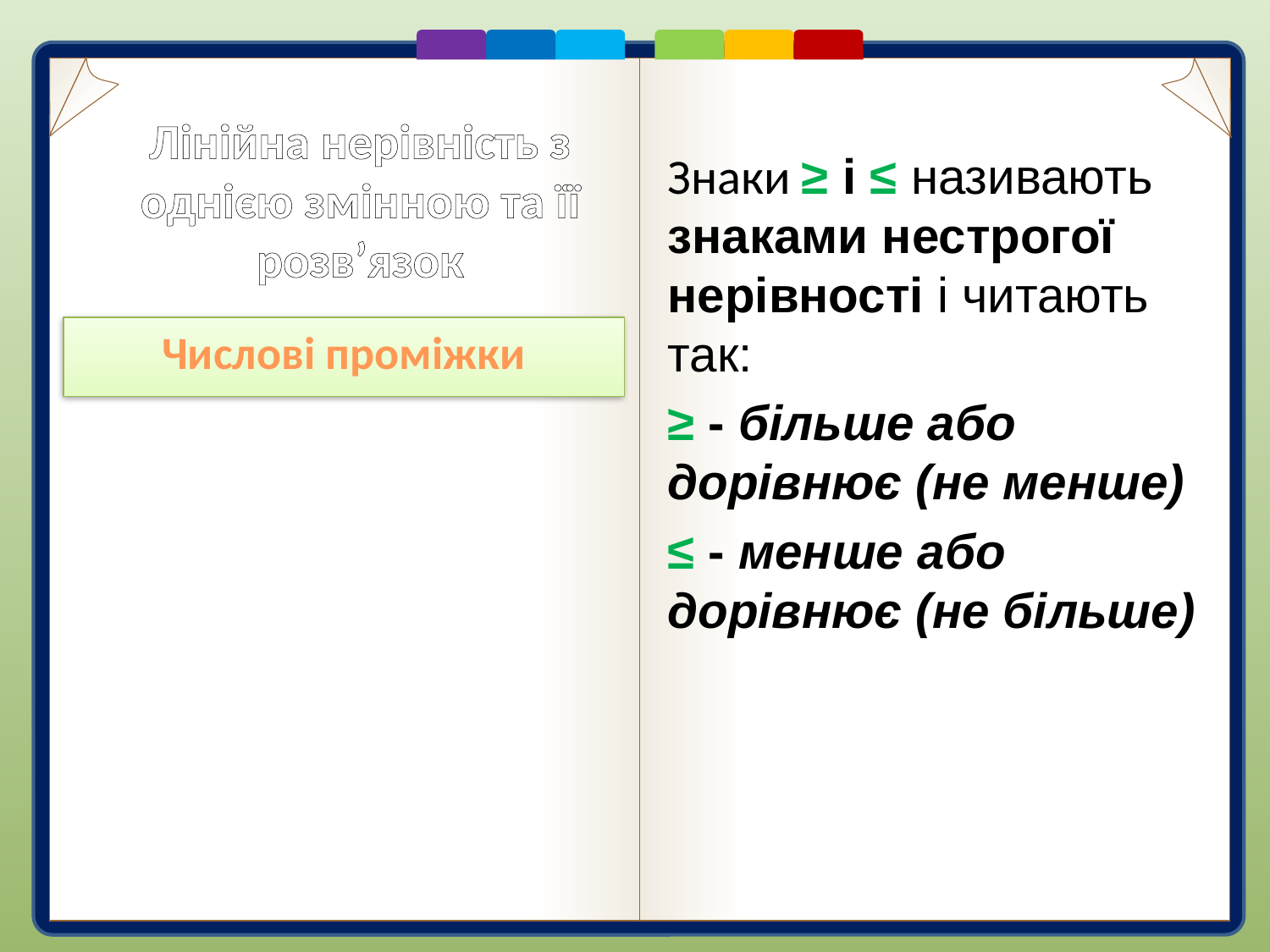

# Лінійна нерівність з однією змінною та її розв’язок

Знаки ≥ і ≤ називають знаками нестрогої нерівності і читають так:
≥ - більше або дорівнює (не менше)
≤ - менше або дорівнює (не більше)

Числові проміжки